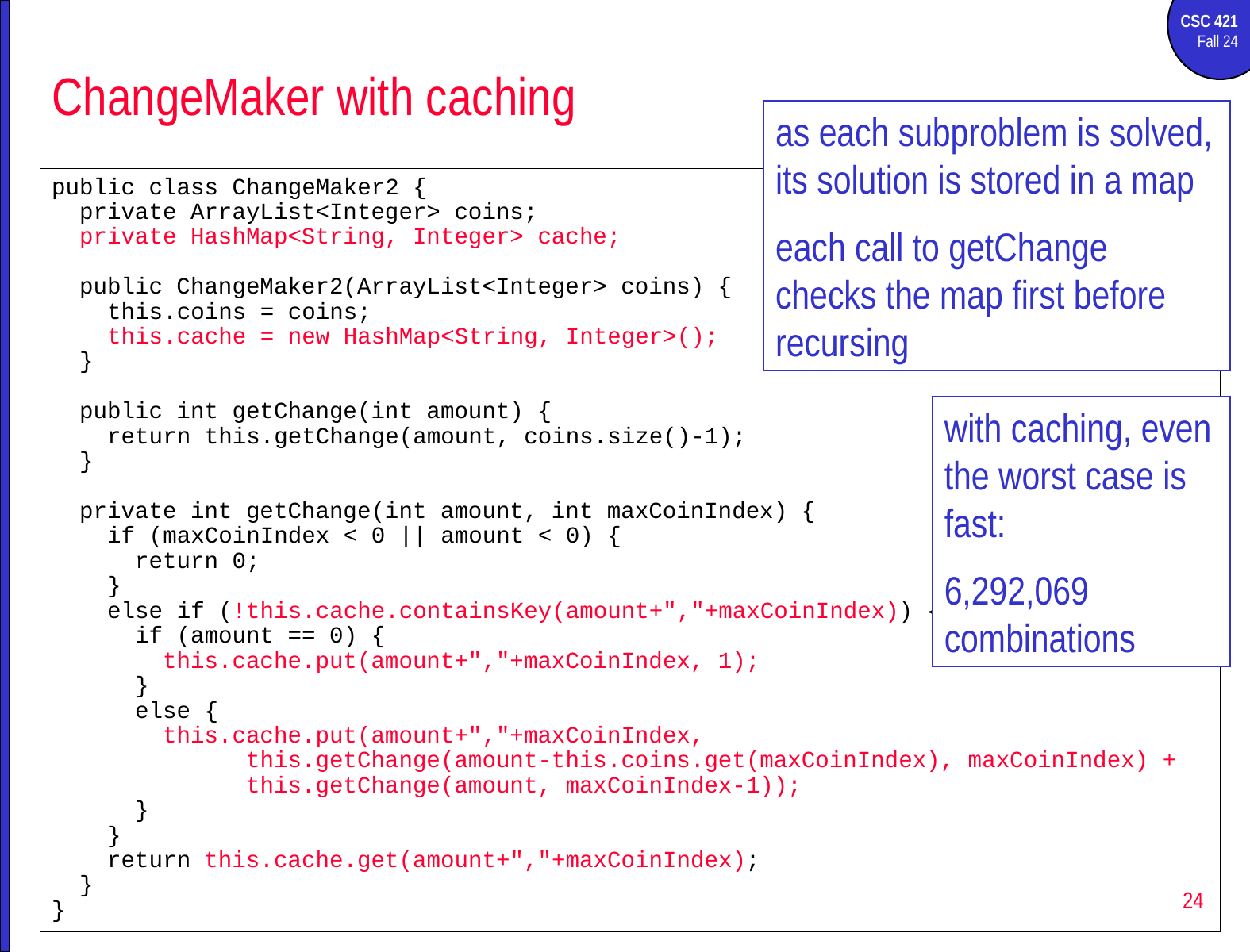

# ChangeMaker with caching
as each subproblem is solved, its solution is stored in a map
each call to getChange checks the map first before recursing
public class ChangeMaker2 {
  private ArrayList<Integer> coins;
  private HashMap<String, Integer> cache;

  public ChangeMaker2(ArrayList<Integer> coins) {
    this.coins = coins;
    this.cache = new HashMap<String, Integer>();
  }

  public int getChange(int amount) {
    return this.getChange(amount, coins.size()-1);
  }

  private int getChange(int amount, int maxCoinIndex) {
    if (maxCoinIndex < 0 || amount < 0) {
      return 0;
    }
    else if (!this.cache.containsKey(amount+","+maxCoinIndex)) {
      if (amount == 0) {
        this.cache.put(amount+","+maxCoinIndex, 1);
      }
      else {
        this.cache.put(amount+","+maxCoinIndex,
              this.getChange(amount-this.coins.get(maxCoinIndex), maxCoinIndex) +
              this.getChange(amount, maxCoinIndex-1));
      }
    }
    return this.cache.get(amount+","+maxCoinIndex);
  }
}
with caching, even the worst case is fast:
6,292,069 combinations
24